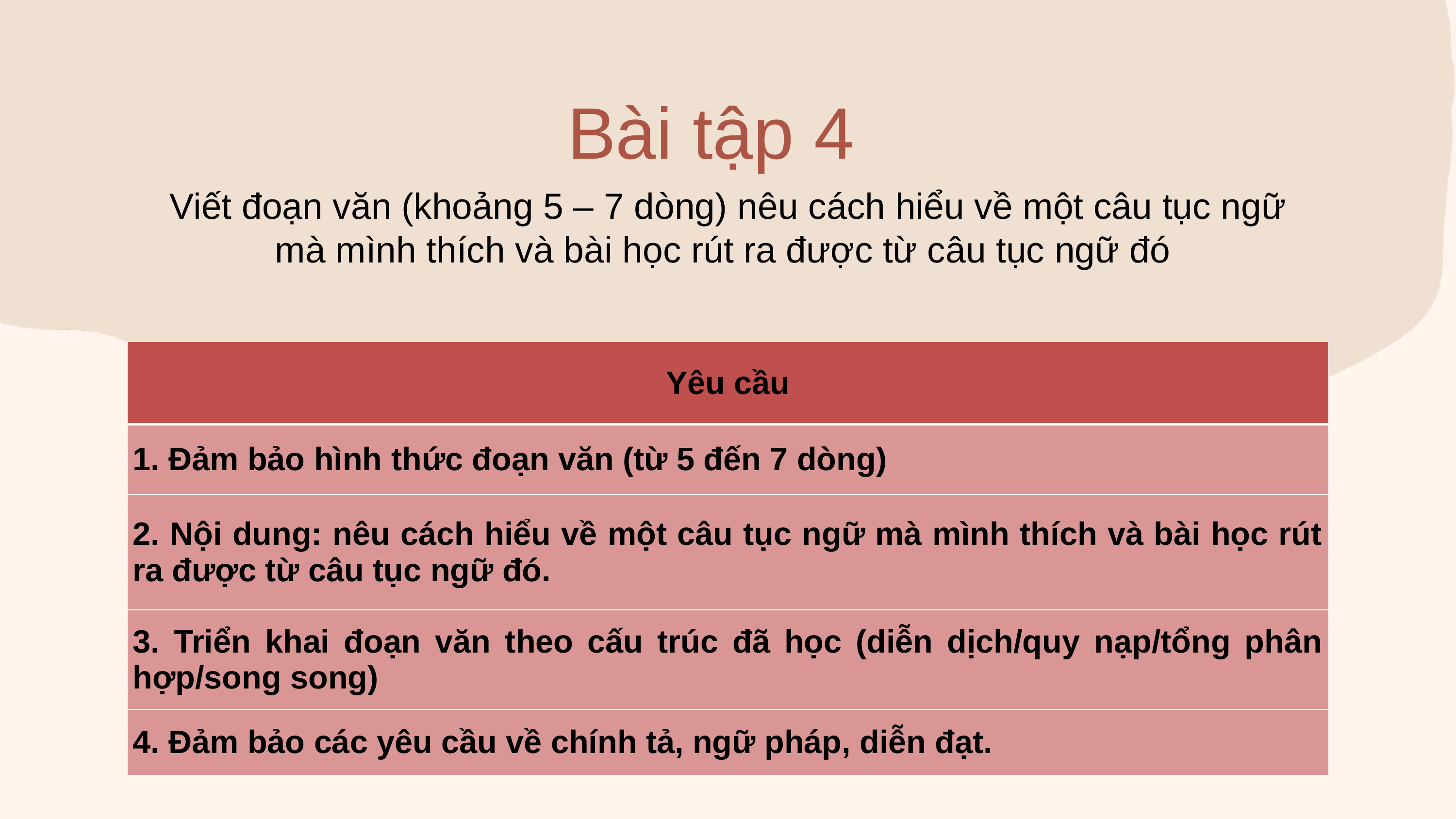

Bài tập 4
Viết đoạn văn (khoảng 5 – 7 dòng) nêu cách hiểu về một câu tục ngữ mà mình thích và bài học rút ra được từ câu tục ngữ đó
| Yêu cầu |
| --- |
| 1. Đảm bảo hình thức đoạn văn (từ 5 đến 7 dòng) |
| 2. Nội dung: nêu cách hiểu về một câu tục ngữ mà mình thích và bài học rút ra được từ câu tục ngữ đó. |
| 3. Triển khai đoạn văn theo cấu trúc đã học (diễn dịch/quy nạp/tổng phân hợp/song song) |
| 4. Đảm bảo các yêu cầu về chính tả, ngữ pháp, diễn đạt. |